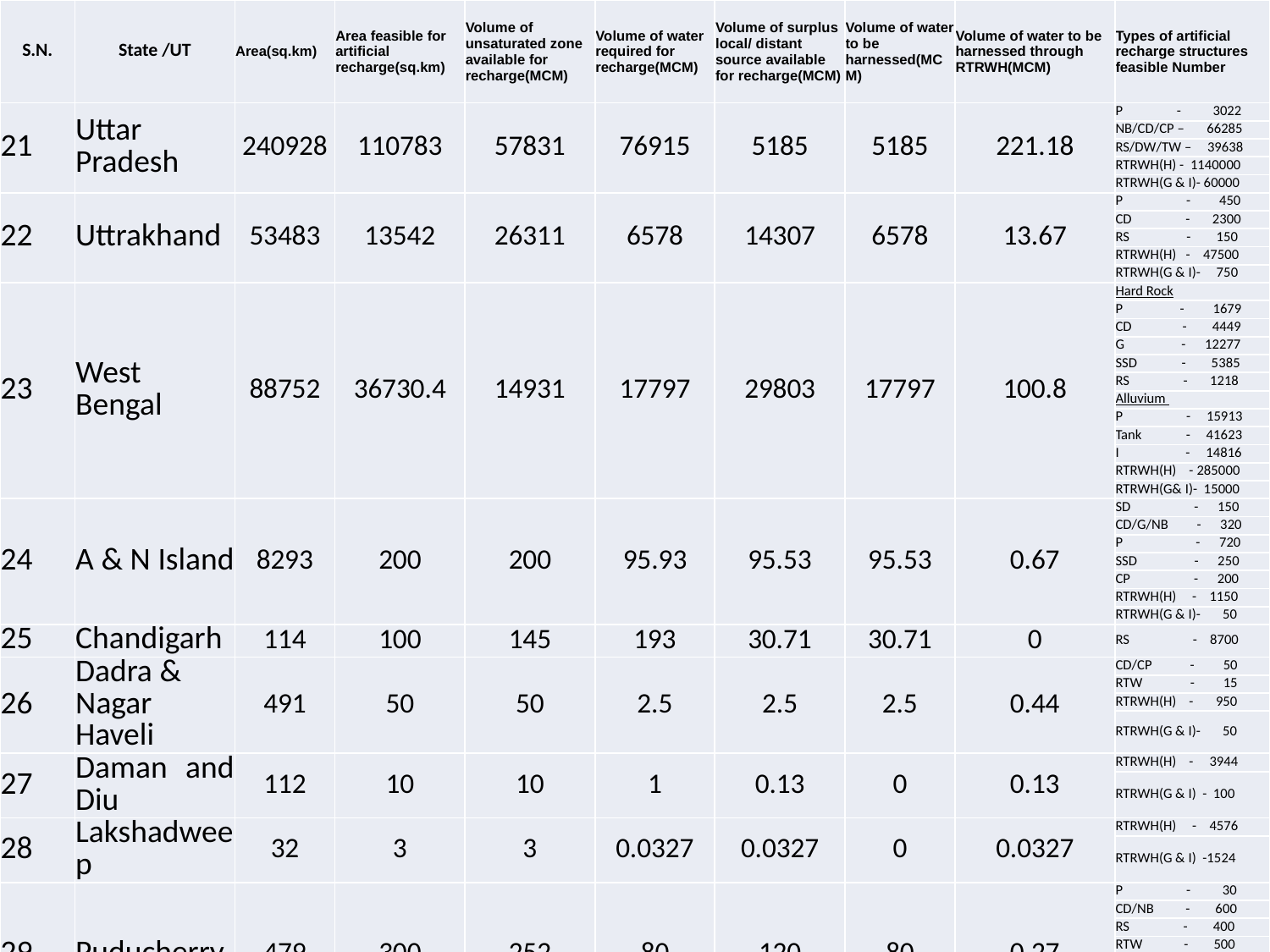

| S.N. | State /UT | Area(sq.km) | Area feasible for artificial recharge(sq.km) | Volume of unsaturated zone available for recharge(MCM) | Volume of water required for recharge(MCM) | Volume of surplus local/ distant source available for recharge(MCM) | Volume of water to be harnessed(MCM) | Volume of water to be harnessed through RTRWH(MCM) | Types of artificial recharge structures feasible Number |
| --- | --- | --- | --- | --- | --- | --- | --- | --- | --- |
| 21 | Uttar Pradesh | 240928 | 110783 | 57831 | 76915 | 5185 | 5185 | 221.18 | P - 3022 |
|  |  |  |  |  |  |  |  |  | NB/CD/CP – 66285 |
|  |  |  |  |  |  |  |  |  | RS/DW/TW – 39638 |
|  |  |  |  |  |  |  |  |  | RTRWH(H) - 1140000 |
|  |  |  |  |  |  |  |  |  | RTRWH(G & I)- 60000 |
| 22 | Uttrakhand | 53483 | 13542 | 26311 | 6578 | 14307 | 6578 | 13.67 | P - 450 |
|  |  |  |  |  |  |  |  |  | CD - 2300 |
|  |  |  |  |  |  |  |  |  | RS - 150 |
|  |  |  |  |  |  |  |  |  | RTRWH(H) - 47500 |
|  |  |  |  |  |  |  |  |  | RTRWH(G & I)- 750 |
| 23 | West Bengal | 88752 | 36730.4 | 14931 | 17797 | 29803 | 17797 | 100.8 | Hard Rock |
|  |  |  |  |  |  |  |  |  | P - 1679 |
|  |  |  |  |  |  |  |  |  | CD - 4449 |
|  |  |  |  |  |  |  |  |  | G - 12277 |
|  |  |  |  |  |  |  |  |  | SSD - 5385 |
|  |  |  |  |  |  |  |  |  | RS - 1218 |
|  |  |  |  |  |  |  |  |  | Alluvium |
|  |  |  |  |  |  |  |  |  | P - 15913 |
|  |  |  |  |  |  |  |  |  | Tank - 41623 |
|  |  |  |  |  |  |  |  |  | I - 14816 |
|  |  |  |  |  |  |  |  |  | RTRWH(H) - 285000 |
|  |  |  |  |  |  |  |  |  | RTRWH(G& I)- 15000 |
| 24 | A & N Island | 8293 | 200 | 200 | 95.93 | 95.53 | 95.53 | 0.67 | SD - 150 |
|  |  |  |  |  |  |  |  |  | CD/G/NB - 320 |
|  |  |  |  |  |  |  |  |  | P - 720 |
|  |  |  |  |  |  |  |  |  | SSD - 250 |
|  |  |  |  |  |  |  |  |  | CP - 200 |
|  |  |  |  |  |  |  |  |  | RTRWH(H) - 1150 |
|  |  |  |  |  |  |  |  |  | RTRWH(G & I)- 50 |
| 25 | Chandigarh | 114 | 100 | 145 | 193 | 30.71 | 30.71 | 0 | RS - 8700 |
| 26 | Dadra & Nagar Haveli | 491 | 50 | 50 | 2.5 | 2.5 | 2.5 | 0.44 | CD/CP - 50 |
|  |  |  |  |  |  |  |  |  | RTW - 15 |
|  |  |  |  |  |  |  |  |  | RTRWH(H) - 950 |
|  |  |  |  |  |  |  |  |  | RTRWH(G & I)- 50 |
| 27 | Daman and Diu | 112 | 10 | 10 | 1 | 0.13 | 0 | 0.13 | RTRWH(H) - 3944 |
|  |  |  |  |  |  |  |  |  | RTRWH(G & I) - 100 |
| 28 | Lakshadweep | 32 | 3 | 3 | 0.0327 | 0.0327 | 0 | 0.0327 | RTRWH(H) - 4576 |
|  |  |  |  |  |  |  |  |  | RTRWH(G & I) -1524 |
| 29 | Puducherry | 479 | 300 | 252 | 80 | 120 | 80 | 0.27 | P - 30 |
|  |  |  |  |  |  |  |  |  | CD/NB - 600 |
|  |  |  |  |  |  |  |  |  | RS - 400 |
|  |  |  |  |  |  |  |  |  | RTW - 500 |
|  |  |  |  |  |  |  |  |  | RT(KM) -- 10 |
|  |  |  |  |  |  |  |  |  | Others - 200 |
|  |  |  |  |  |  |  |  |  | RTRWH(H) - 900 |
|  |  |  |  |  |  |  |  |  | RTRWH(G & I) - 100 |
| Total |  | 3287263 | 941541 | 4890260 | 595472 | 194720 | 83319.11 | 2445.6 |  |